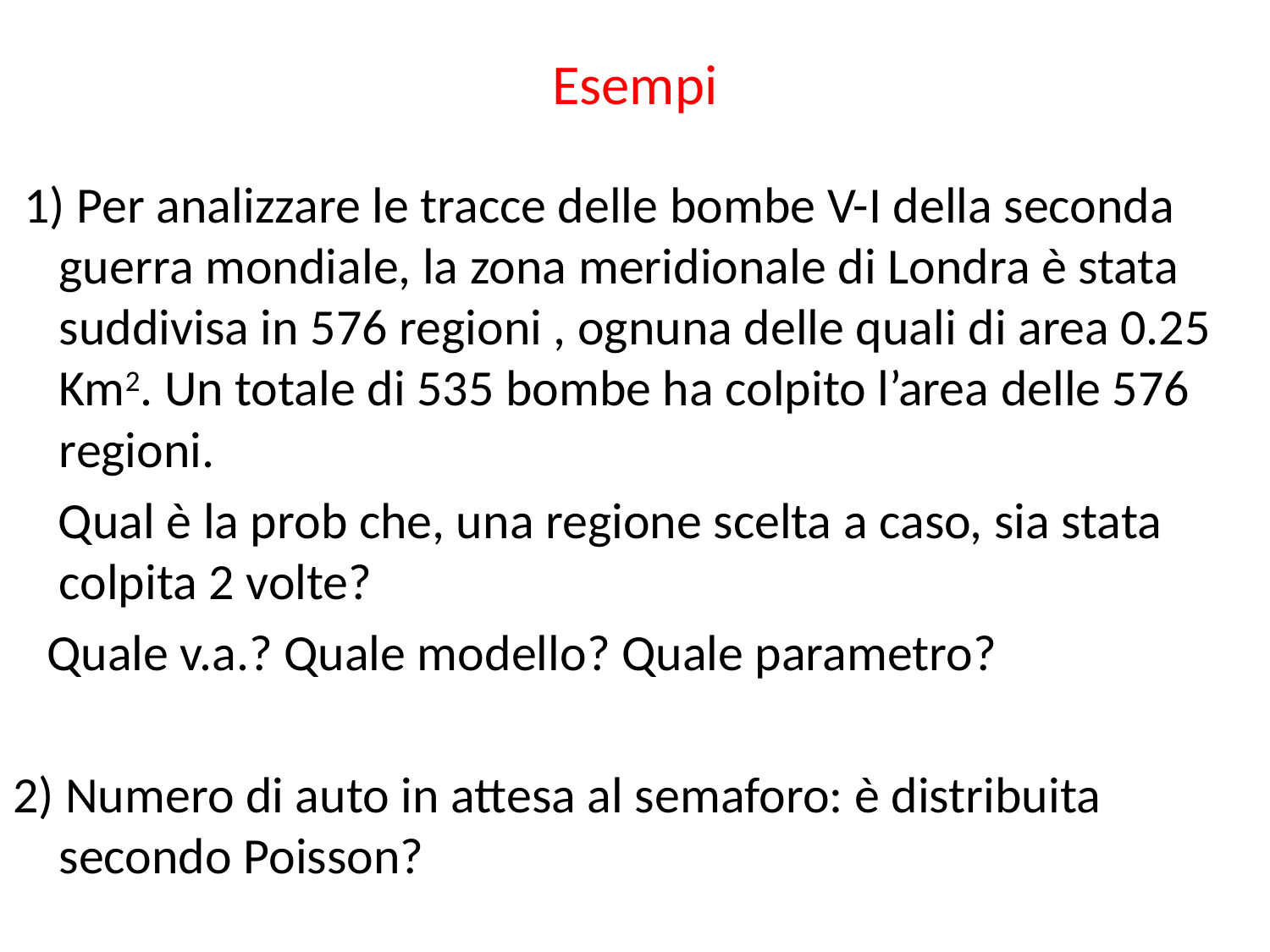

# Esempi
 1) Per analizzare le tracce delle bombe V-I della seconda guerra mondiale, la zona meridionale di Londra è stata suddivisa in 576 regioni , ognuna delle quali di area 0.25 Km2. Un totale di 535 bombe ha colpito l’area delle 576 regioni.
    Qual è la prob che, una regione scelta a caso, sia stata colpita 2 volte?
   Quale v.a.? Quale modello? Quale parametro?

2) Numero di auto in attesa al semaforo: è distribuita secondo Poisson?